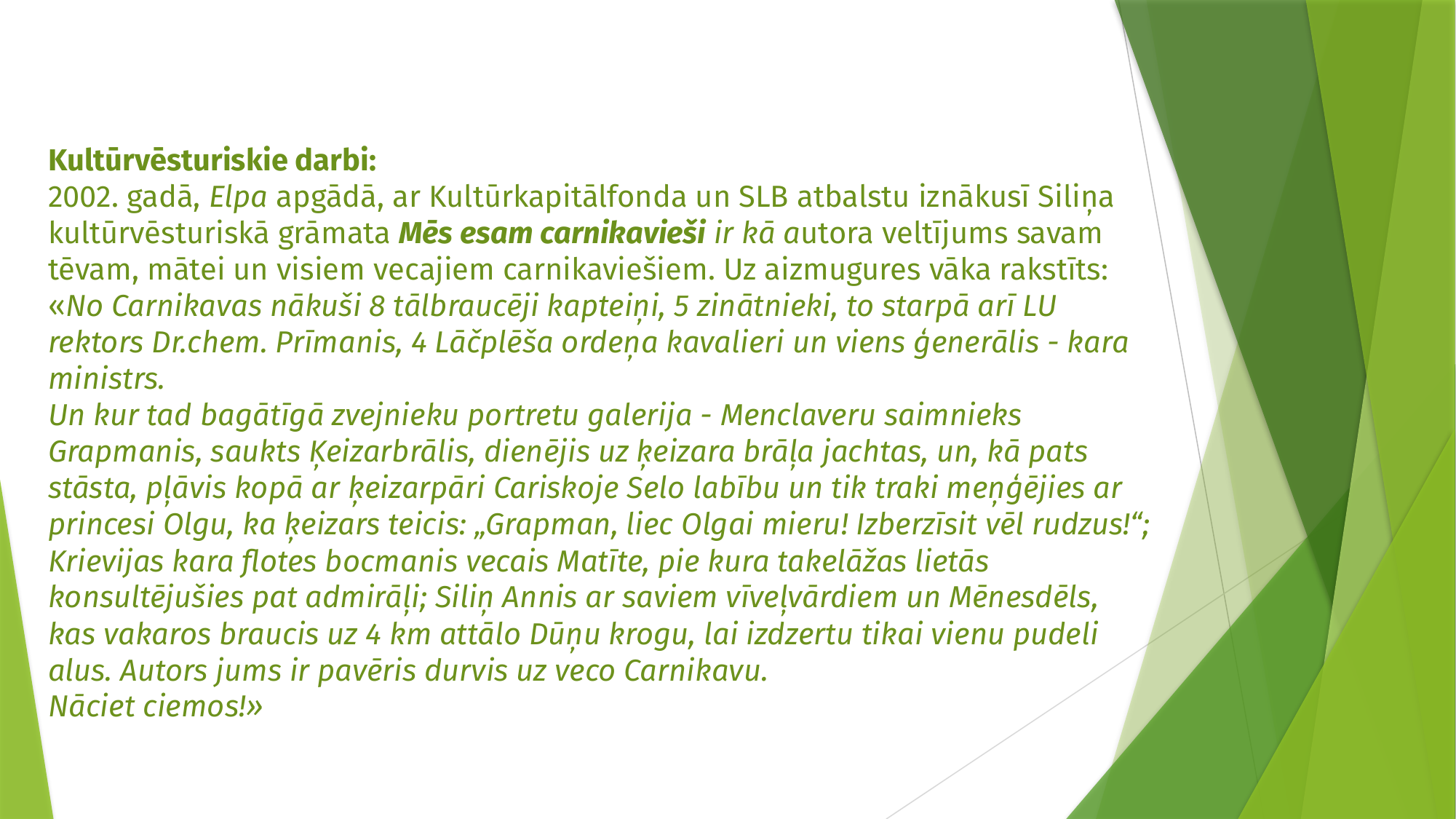

# Kultūrvēsturiskie darbi: 2002. gadā, Elpa apgādā, ar Kultūrkapitālfonda un SLB atbalstu iznākusī Siliņa kultūrvēsturiskā grāmata Mēs esam carnikavieši ir kā autora veltījums savam tēvam, mātei un visiem vecajiem carnikaviešiem. Uz aizmugures vāka rakstīts: «No Carnikavas nākuši 8 tālbraucēji kapteiņi, 5 zinātnieki, to starpā arī LU rektors Dr.chem. Prīmanis, 4 Lāčplēša ordeņa kavalieri un viens ģenerālis - kara ministrs. Un kur tad bagātīgā zvejnieku portretu galerija - Menclaveru saimnieks Grapmanis, saukts Ķeizarbrālis, dienējis uz ķeizara brāļa jachtas, un, kā pats stāsta, pļāvis kopā ar ķeizarpāri Cariskoje Selo labību un tik traki meņģējies ar princesi Olgu, ka ķeizars teicis: „Grapman, liec Olgai mieru! Izberzīsit vēl rudzus!“; Krievijas kara flotes bocmanis vecais Matīte, pie kura takelāžas lietās konsultējušies pat admirāļi; Siliņ Annis ar saviem vīveļvārdiem un Mēnesdēls, kas vakaros braucis uz 4 km attālo Dūņu krogu, lai izdzertu tikai vienu pudeli alus. Autors jums ir pavēris durvis uz veco Carnikavu. Nāciet ciemos!»